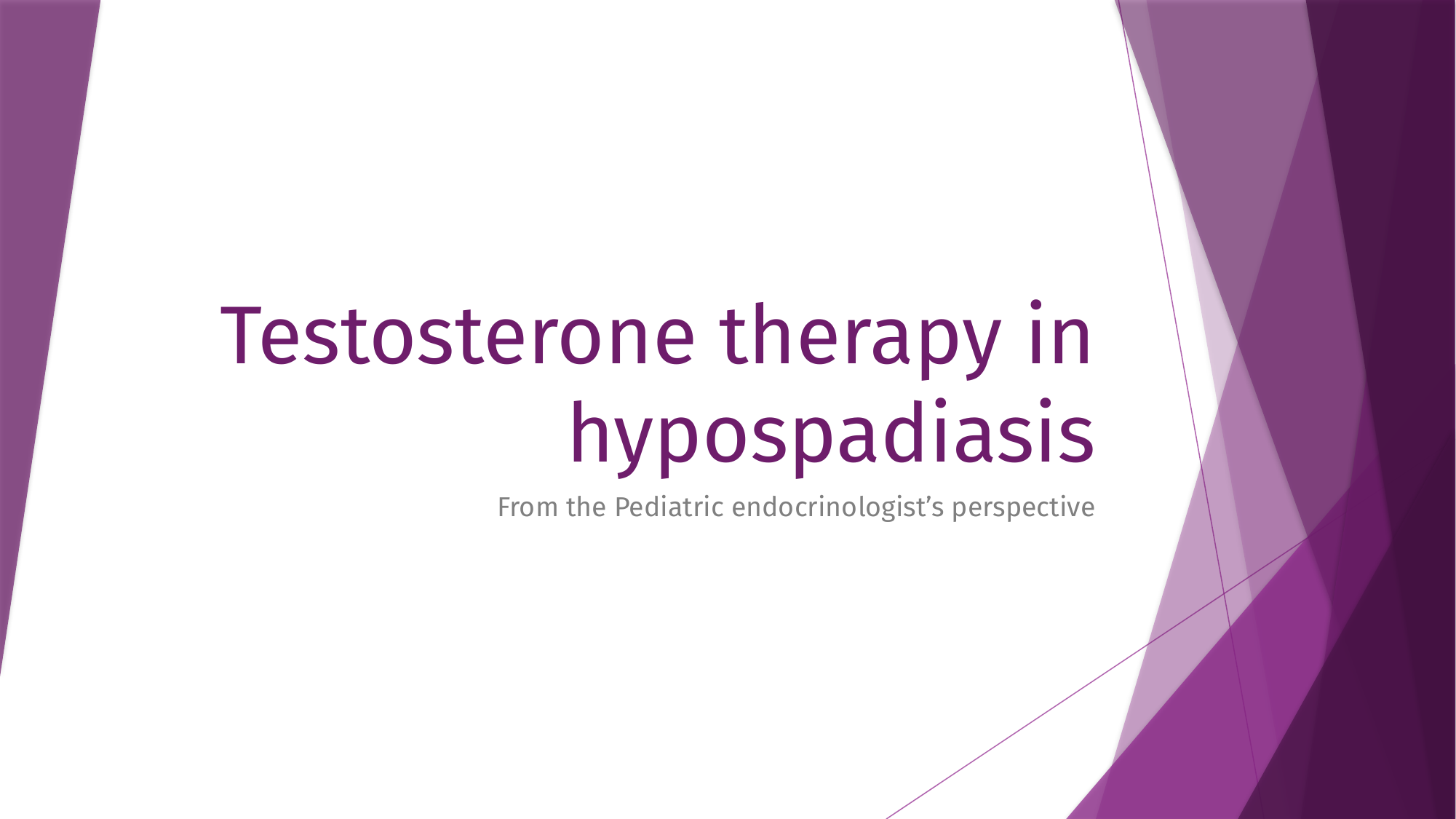

# Testosterone therapy in hypospadiasis
From the Pediatric endocrinologist’s perspective